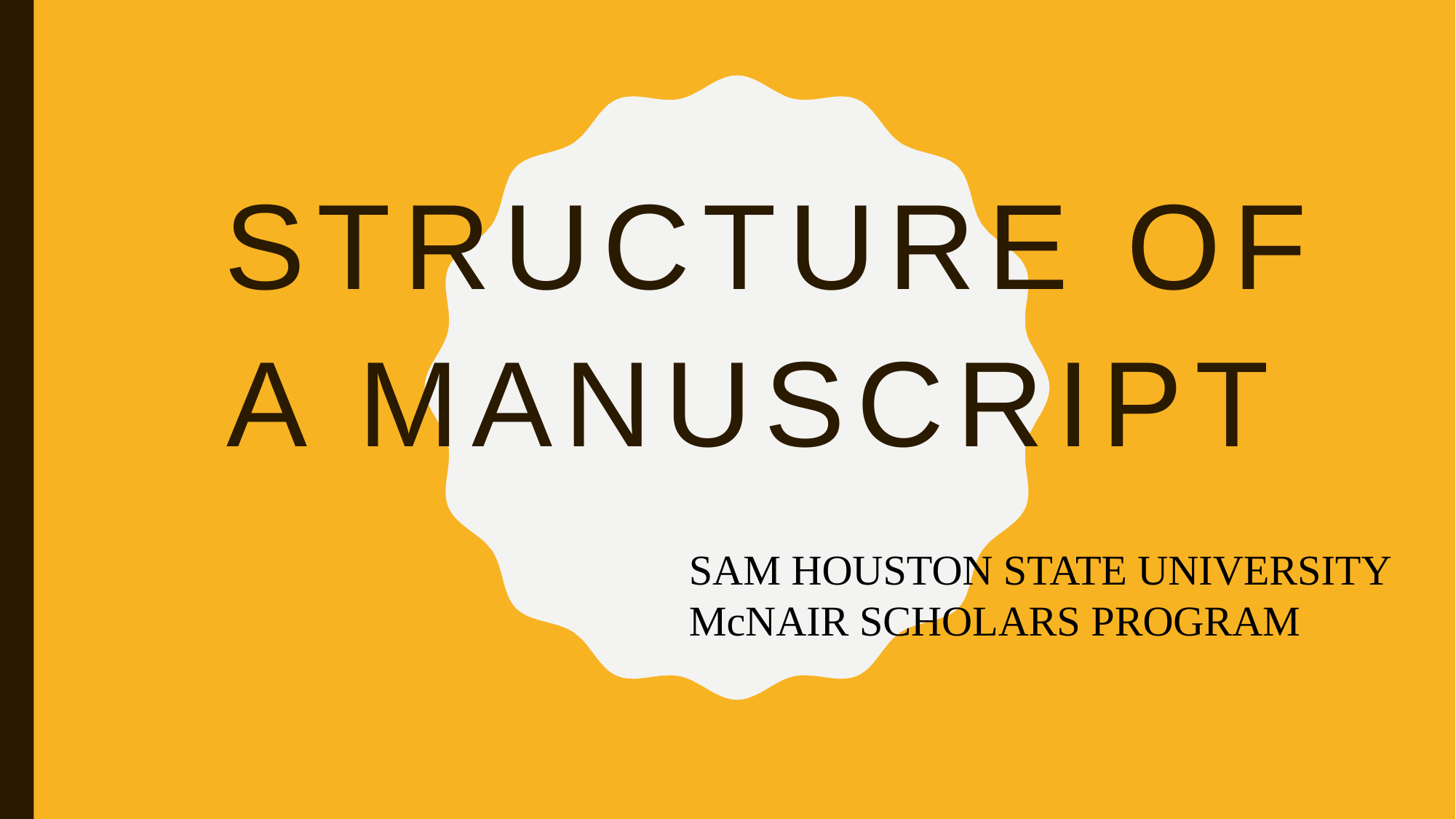

# Structure of a manuscript
SAM HOUSTON STATE UNIVERSITY
McNAIR SCHOLARS PROGRAM